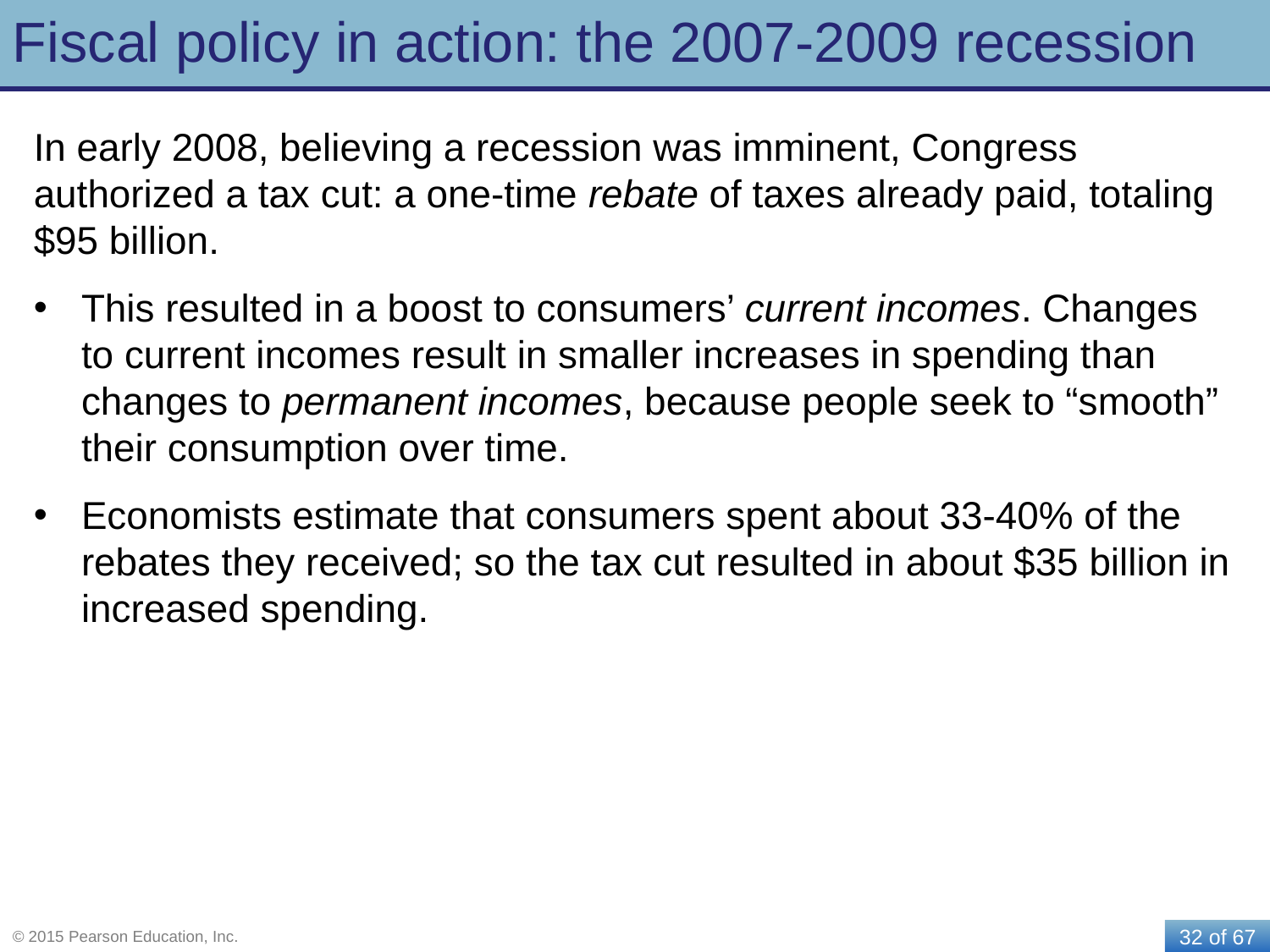

# Fiscal policy in action: the 2007-2009 recession
In early 2008, believing a recession was imminent, Congress authorized a tax cut: a one-time rebate of taxes already paid, totaling $95 billion.
This resulted in a boost to consumers’ current incomes. Changes to current incomes result in smaller increases in spending than changes to permanent incomes, because people seek to “smooth” their consumption over time.
Economists estimate that consumers spent about 33-40% of the rebates they received; so the tax cut resulted in about $35 billion in increased spending.